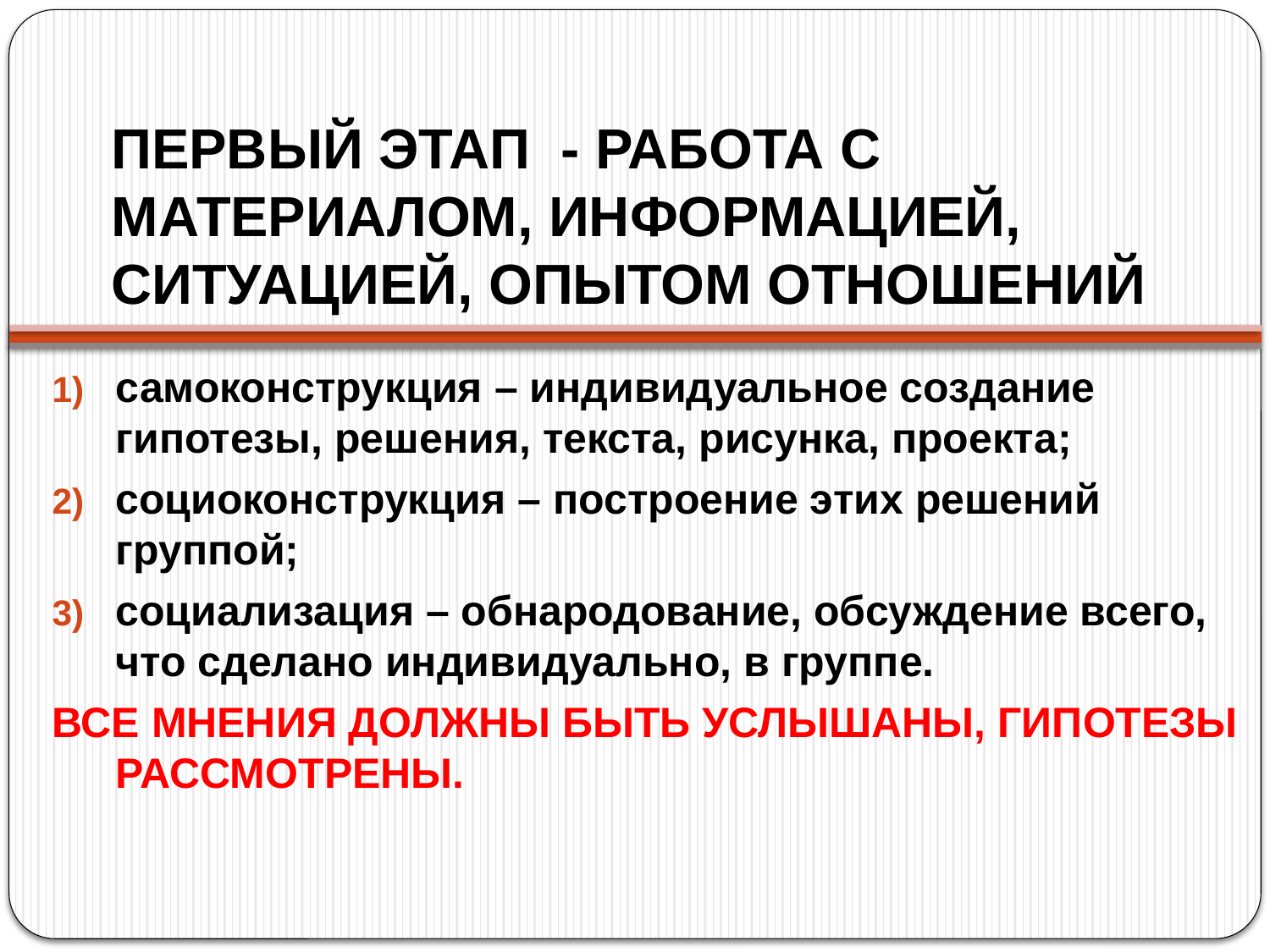

# ПЕРВЫЙ ЭТАП  - РАБОТА С МАТЕРИАЛОМ, ИНФОРМАЦИЕЙ, СИТУАЦИЕЙ, ОПЫТОМ ОТНОШЕНИЙ
самоконструкция – индивидуальное создание гипотезы, решения, текста, рисунка, проекта;
социоконструкция – построение этих решений группой;
социализация – обнародование, обсуждение всего, что сделано индивидуально, в группе.
ВСЕ МНЕНИЯ ДОЛЖНЫ БЫТЬ УСЛЫШАНЫ, ГИПОТЕЗЫ РАССМОТРЕНЫ.